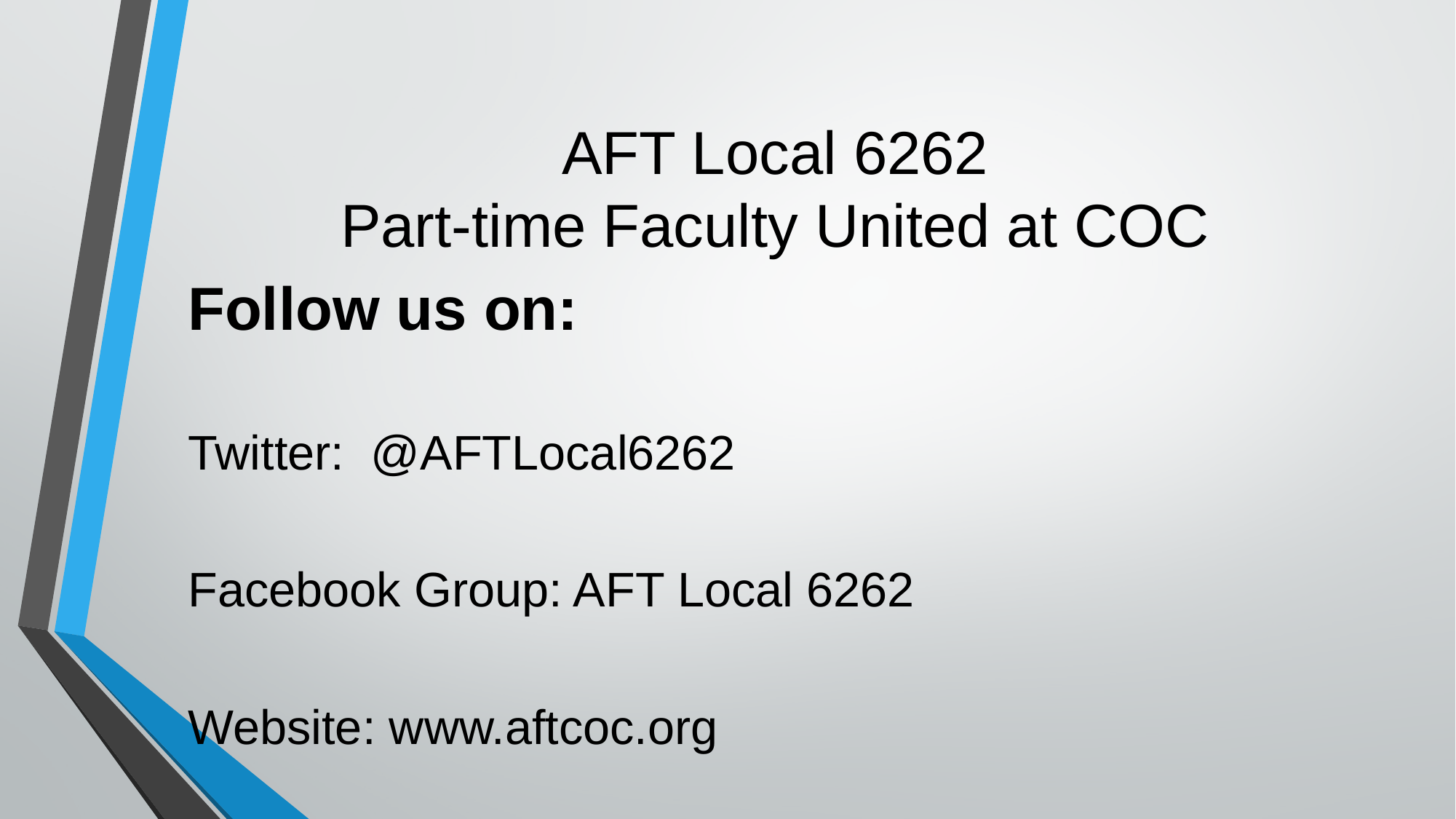

# AFT Local 6262 Part-time Faculty United at COC
Follow us on:

Twitter:  @AFTLocal6262

Facebook Group: AFT Local 6262

Website: www.aftcoc.org